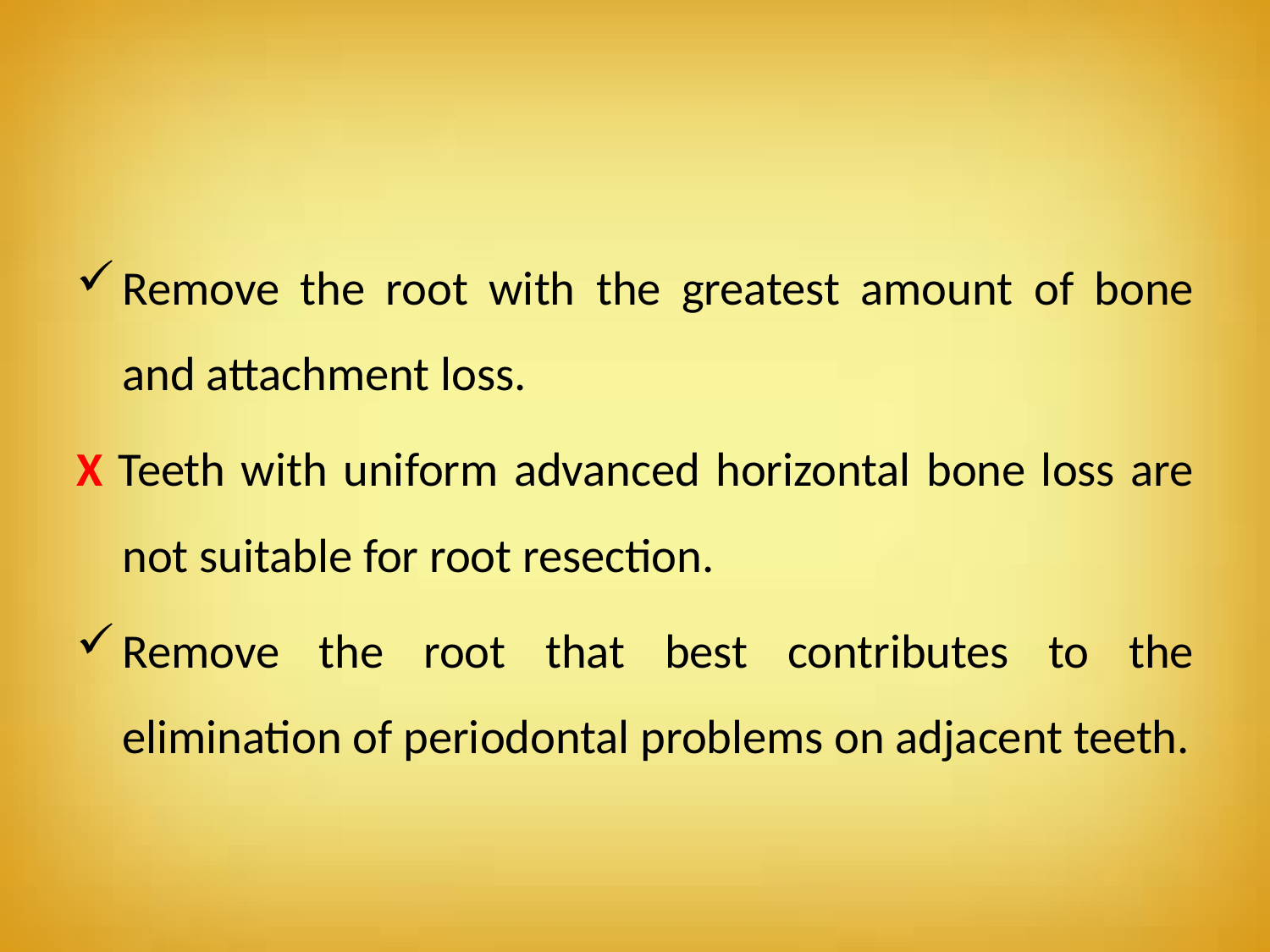

#
Remove the root with the greatest amount of bone and attachment loss.
X Teeth with uniform advanced horizontal bone loss are not suitable for root resection.
Remove the root that best contributes to the elimination of periodontal problems on adjacent teeth.